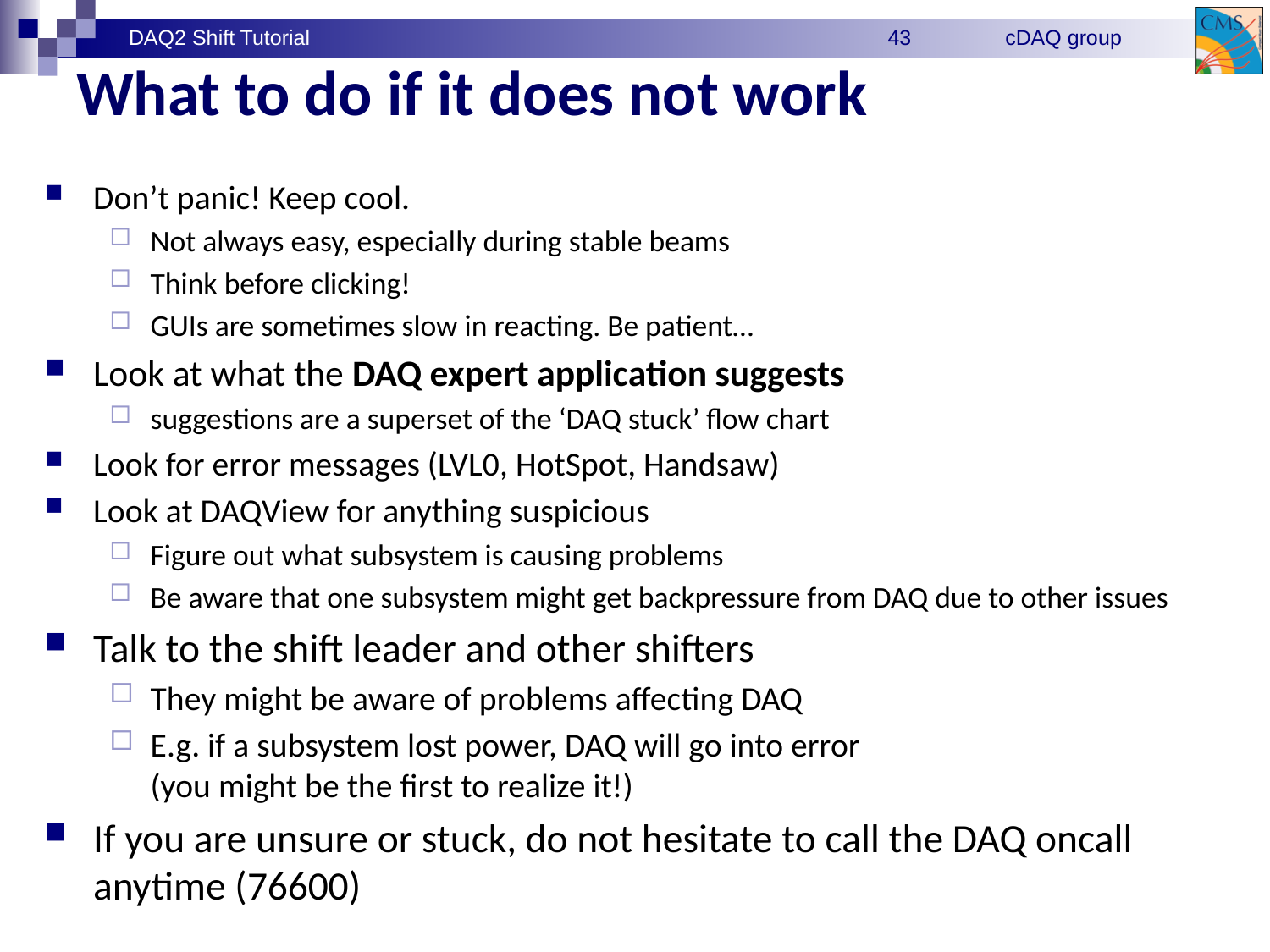

# What to do if it does not work
Don’t panic! Keep cool.
Not always easy, especially during stable beams
Think before clicking!
GUIs are sometimes slow in reacting. Be patient…
Look at what the DAQ expert application suggests
suggestions are a superset of the ‘DAQ stuck’ flow chart
Look for error messages (LVL0, HotSpot, Handsaw)
Look at DAQView for anything suspicious
Figure out what subsystem is causing problems
Be aware that one subsystem might get backpressure from DAQ due to other issues
Talk to the shift leader and other shifters
They might be aware of problems affecting DAQ
E.g. if a subsystem lost power, DAQ will go into error
(you might be the first to realize it!)
If you are unsure or stuck, do not hesitate to call the DAQ oncall anytime (76600)